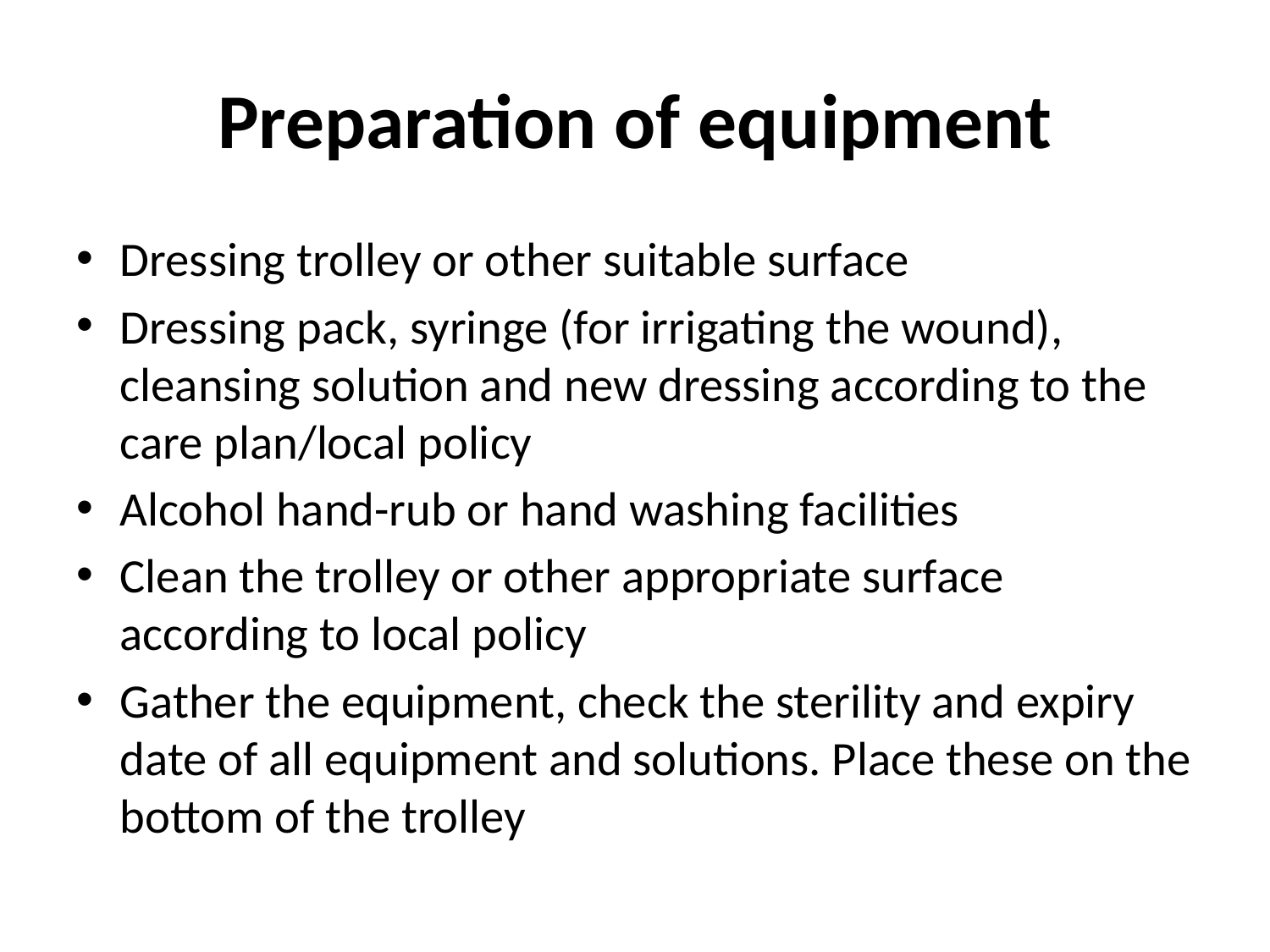

# Preparation of equipment
Dressing trolley or other suitable surface
Dressing pack, syringe (for irrigating the wound), cleansing solution and new dressing according to the care plan/local policy
Alcohol hand-rub or hand washing facilities
Clean the trolley or other appropriate surface according to local policy
Gather the equipment, check the sterility and expiry date of all equipment and solutions. Place these on the bottom of the trolley